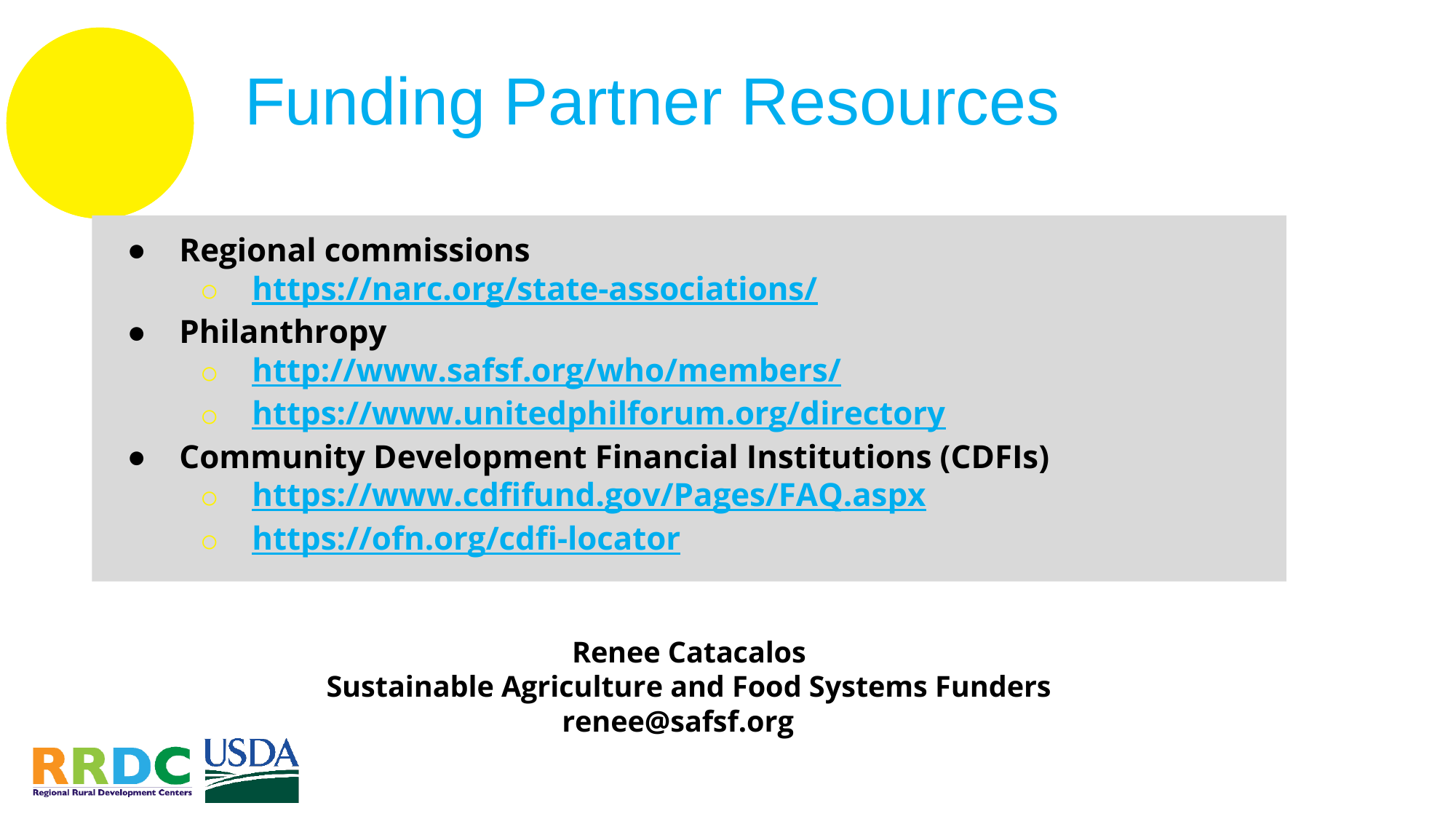

# Funding Partner Resources
Regional commissions
https://narc.org/state-associations/
Philanthropy
http://www.safsf.org/who/members/
https://www.unitedphilforum.org/directory
Community Development Financial Institutions (CDFIs)
https://www.cdfifund.gov/Pages/FAQ.aspx
https://ofn.org/cdfi-locator

Renee Catacalos
Sustainable Agriculture and Food Systems Funders
renee@safsf.org